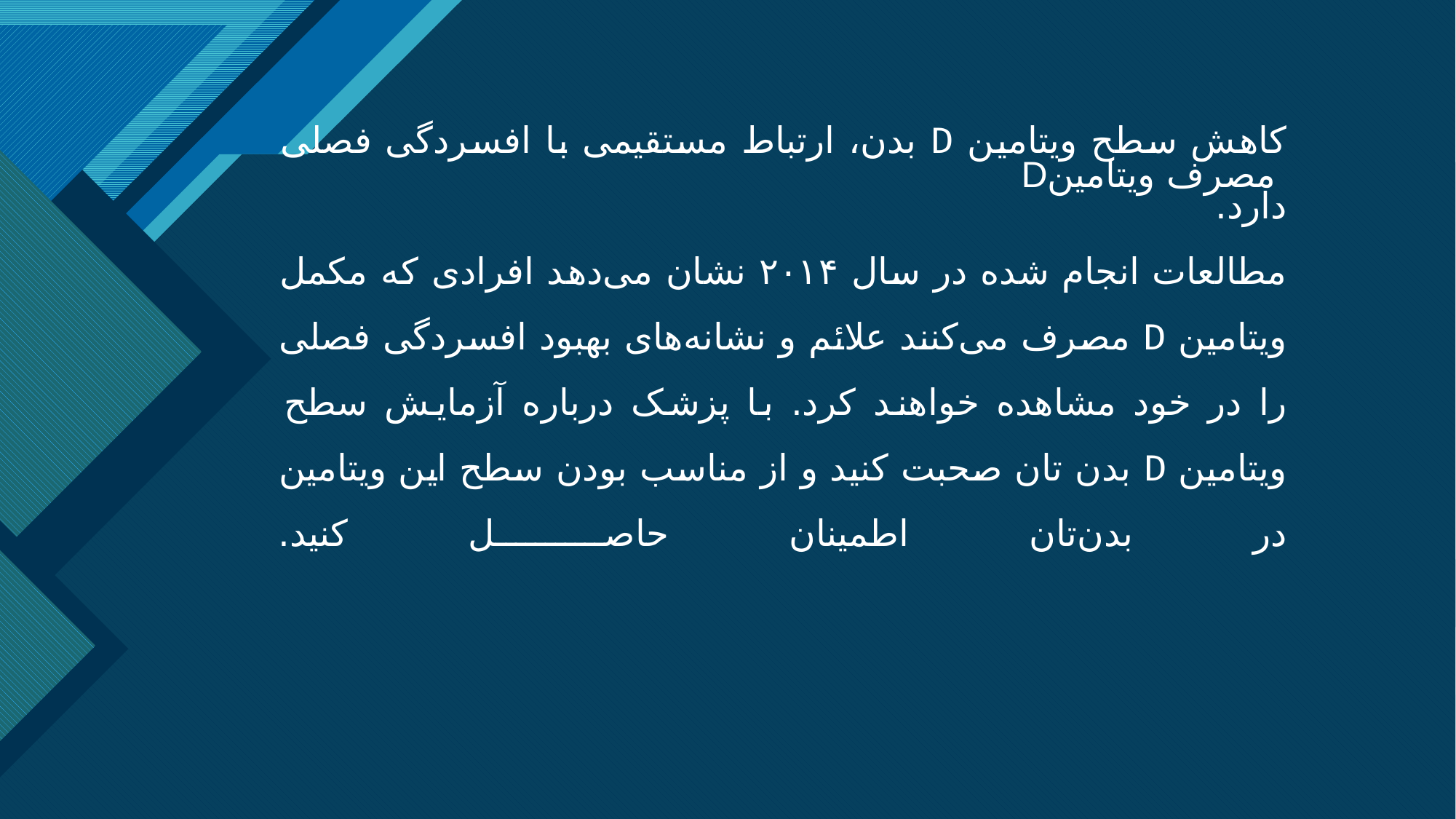

Dمصرف ویتامین
# کاهش سطح ویتامین D بدن، ارتباط مستقیمی با افسردگی فصلی دارد. مطالعات انجام شده در سال ۲۰۱۴ نشان می‌دهد افرادی که مکمل ویتامین D مصرف می‌کنند علائم و نشانه‌های بهبود افسردگی فصلی را در خود مشاهده خواهند کرد. با پزشک درباره آزمایش سطح ویتامین D بدن تان صحبت کنید و از مناسب بودن سطح این ویتامین در بدن‌تان اطمینان حاصل کنید.